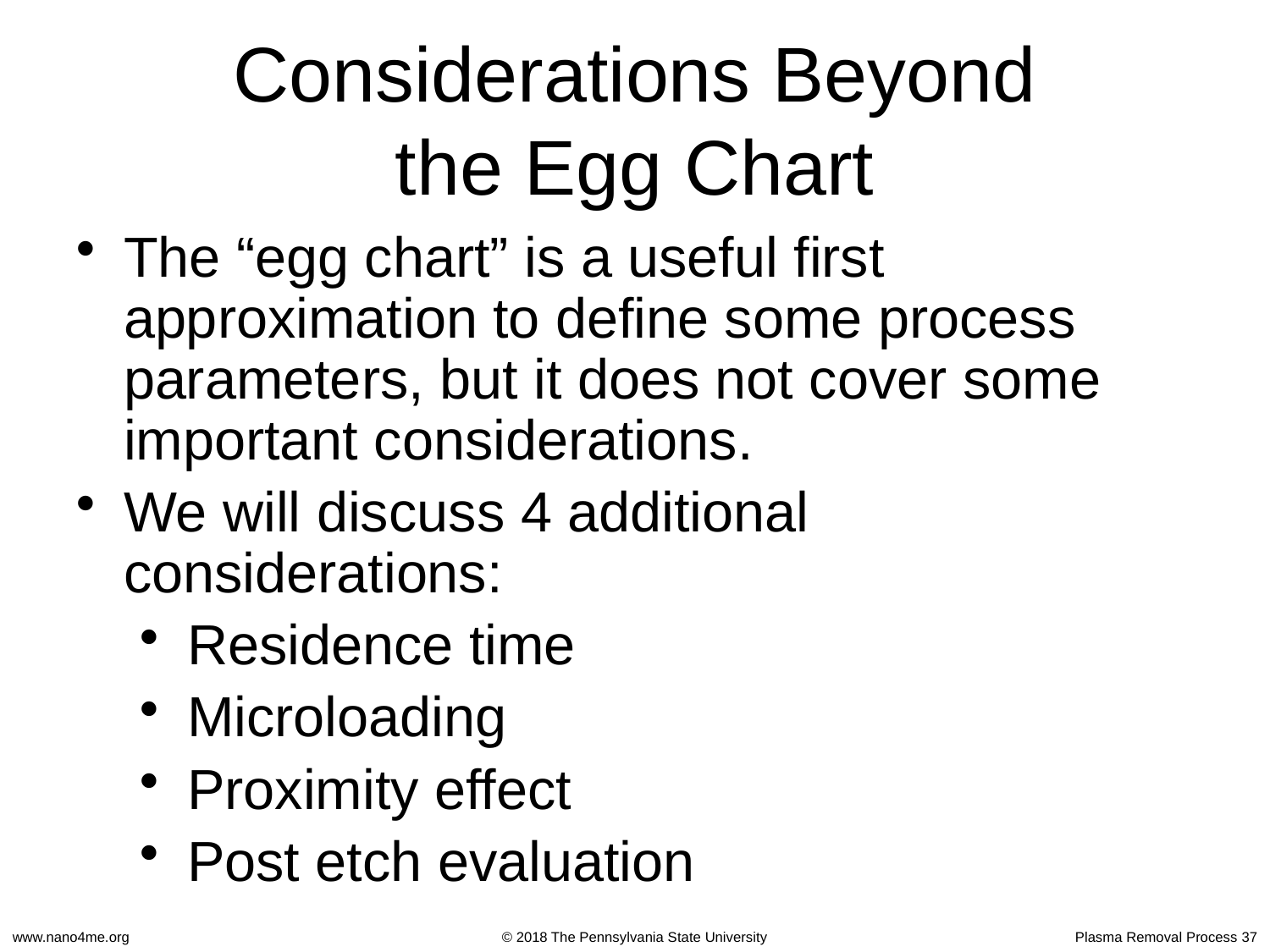

Considerations Beyond
the Egg Chart
The “egg chart” is a useful first approximation to define some process parameters, but it does not cover some important considerations.
We will discuss 4 additional considerations:
Residence time
Microloading
Proximity effect
Post etch evaluation